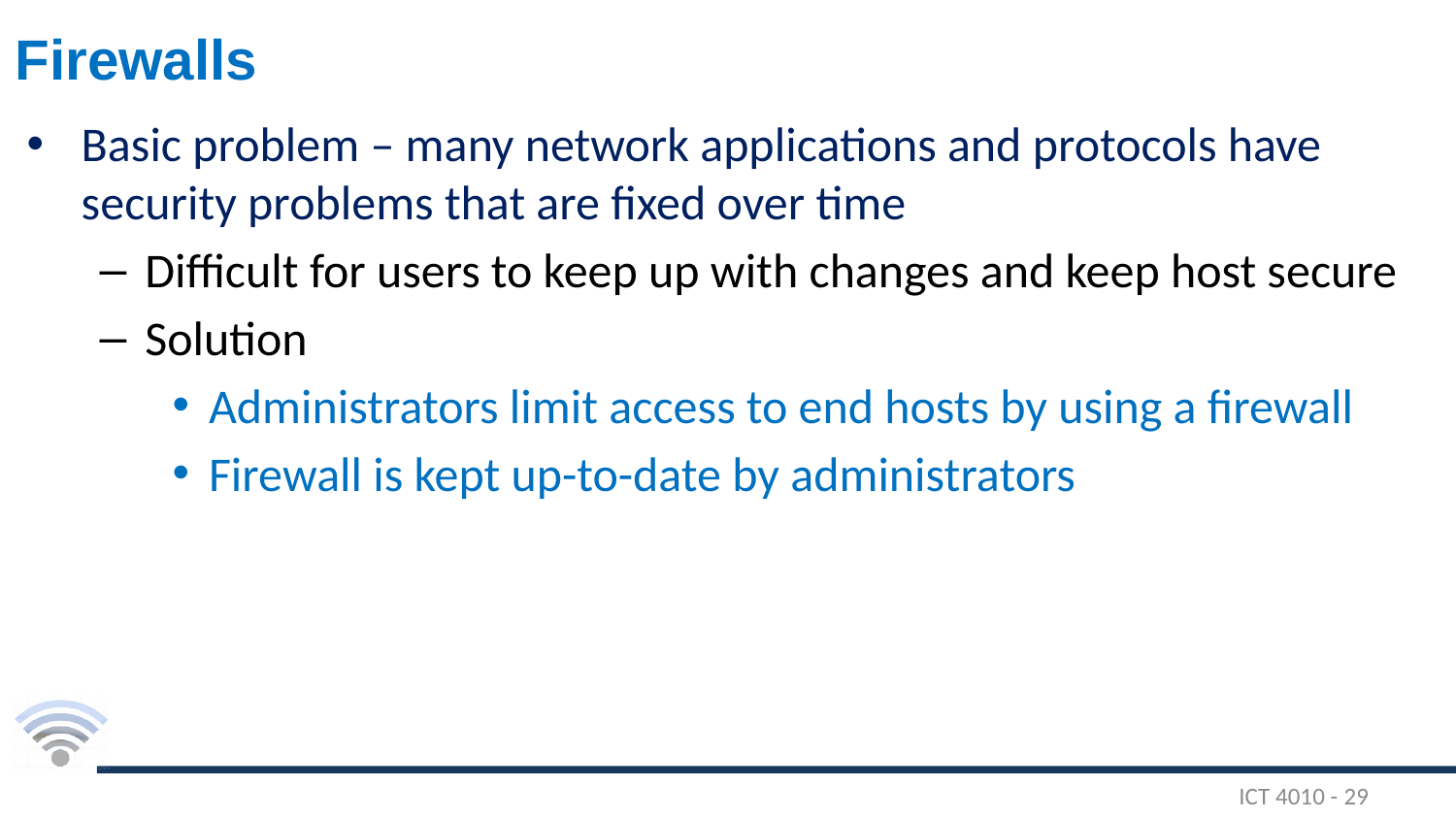

# Firewalls
Basic problem – many network applications and protocols have security problems that are fixed over time
Difficult for users to keep up with changes and keep host secure
Solution
Administrators limit access to end hosts by using a firewall
Firewall is kept up-to-date by administrators

ICT 4010 - 29